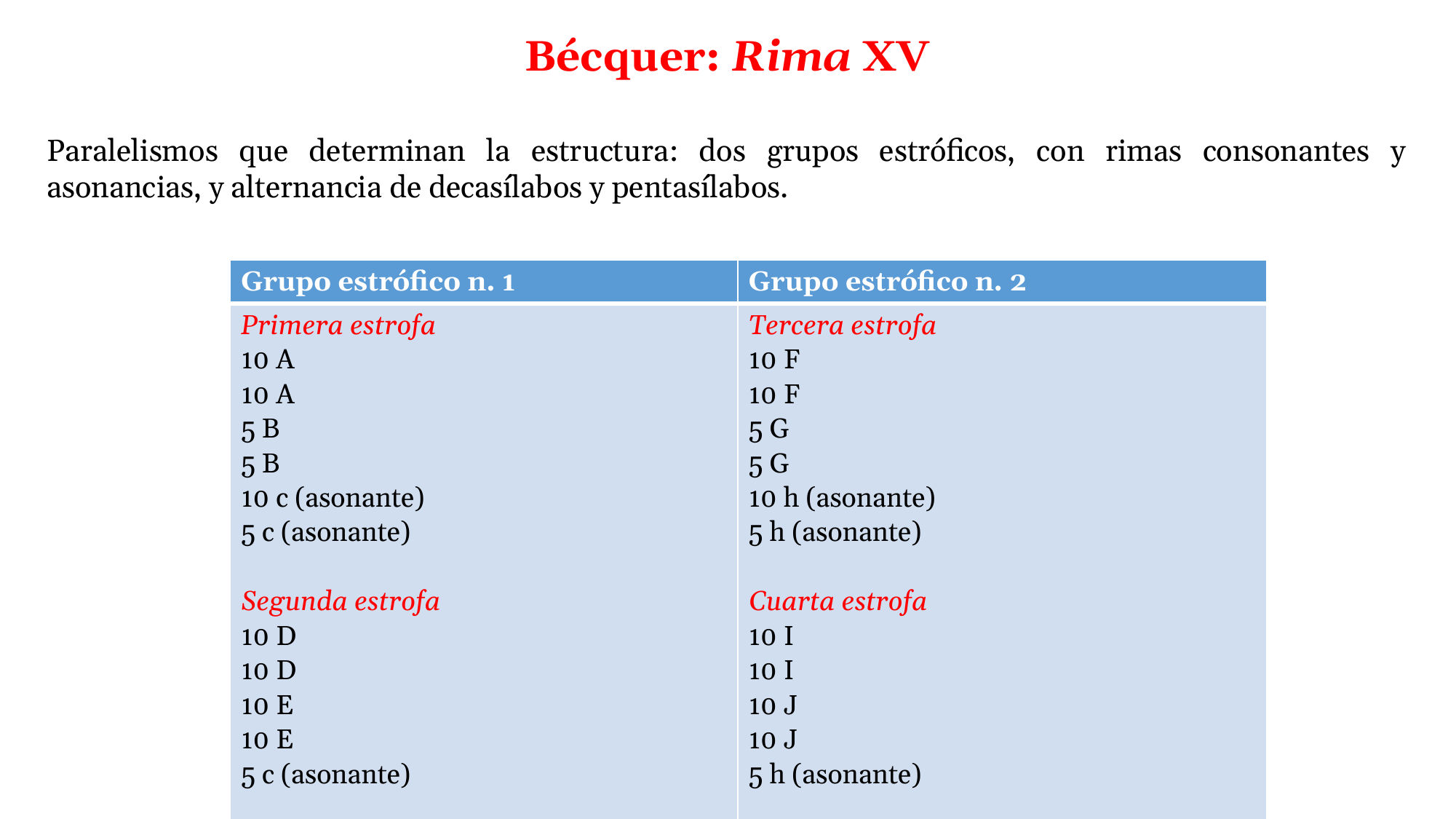

Bécquer: Rima XV

Paralelismos que determinan la estructura: dos grupos estróficos, con rimas consonantes y asonancias, y alternancia de decasílabos y pentasílabos.

| Grupo estrófico n. 1 | Grupo estrófico n. 2 |
| --- | --- |
| Primera estrofa 10 A 10 A 5 B 5 B 10 c (asonante) 5 c (asonante) Segunda estrofa 10 D 10 D 10 E 10 E 5 c (asonante) | Tercera estrofa 10 F 10 F 5 G 5 G 10 h (asonante) 5 h (asonante) Cuarta estrofa 10 I 10 I 10 J 10 J 5 h (asonante) |